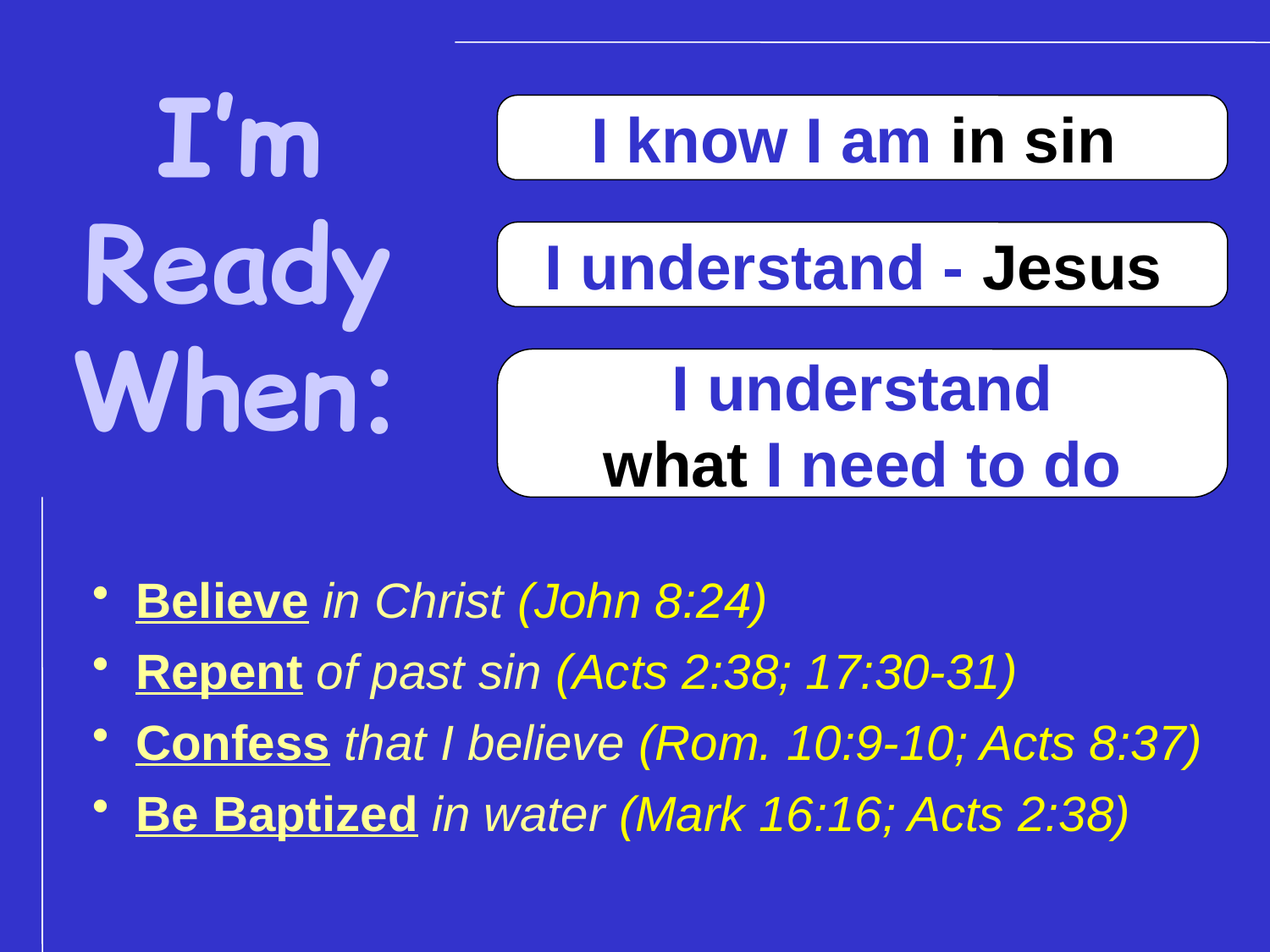

I’m
Ready
When:
I know I am in sin
I understand - Jesus
I understand
what I need to do

 Believe in Christ (John 8:24)
 Repent of past sin (Acts 2:38; 17:30-31)
 Confess that I believe (Rom. 10:9-10; Acts 8:37)
 Be Baptized in water (Mark 16:16; Acts 2:38)